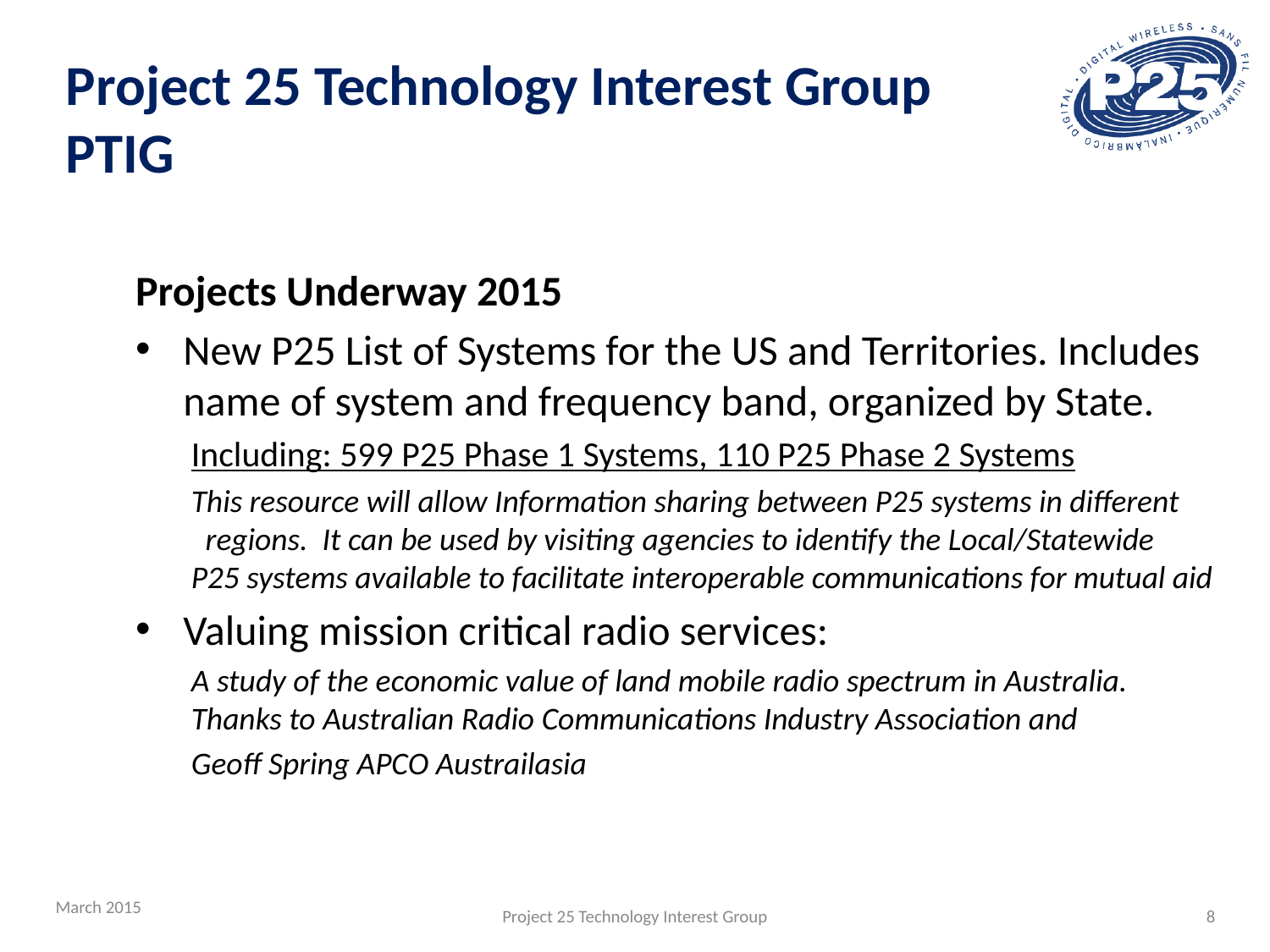

Project 25 Technology Interest Group
PTIG
Projects Underway 2015
New P25 List of Systems for the US and Territories. Includes name of system and frequency band, organized by State.
Including: 599 P25 Phase 1 Systems, 110 P25 Phase 2 Systems
This resource will allow Information sharing between P25 systems in different       regions.  It can be used by visiting agencies to identify the Local/Statewide  P25 systems available to facilitate interoperable communications for mutual aid
Valuing mission critical radio services:
A study of the economic value of land mobile radio spectrum in Australia. Thanks to Australian Radio Communications Industry Association and
Geoff Spring APCO Austrailasia